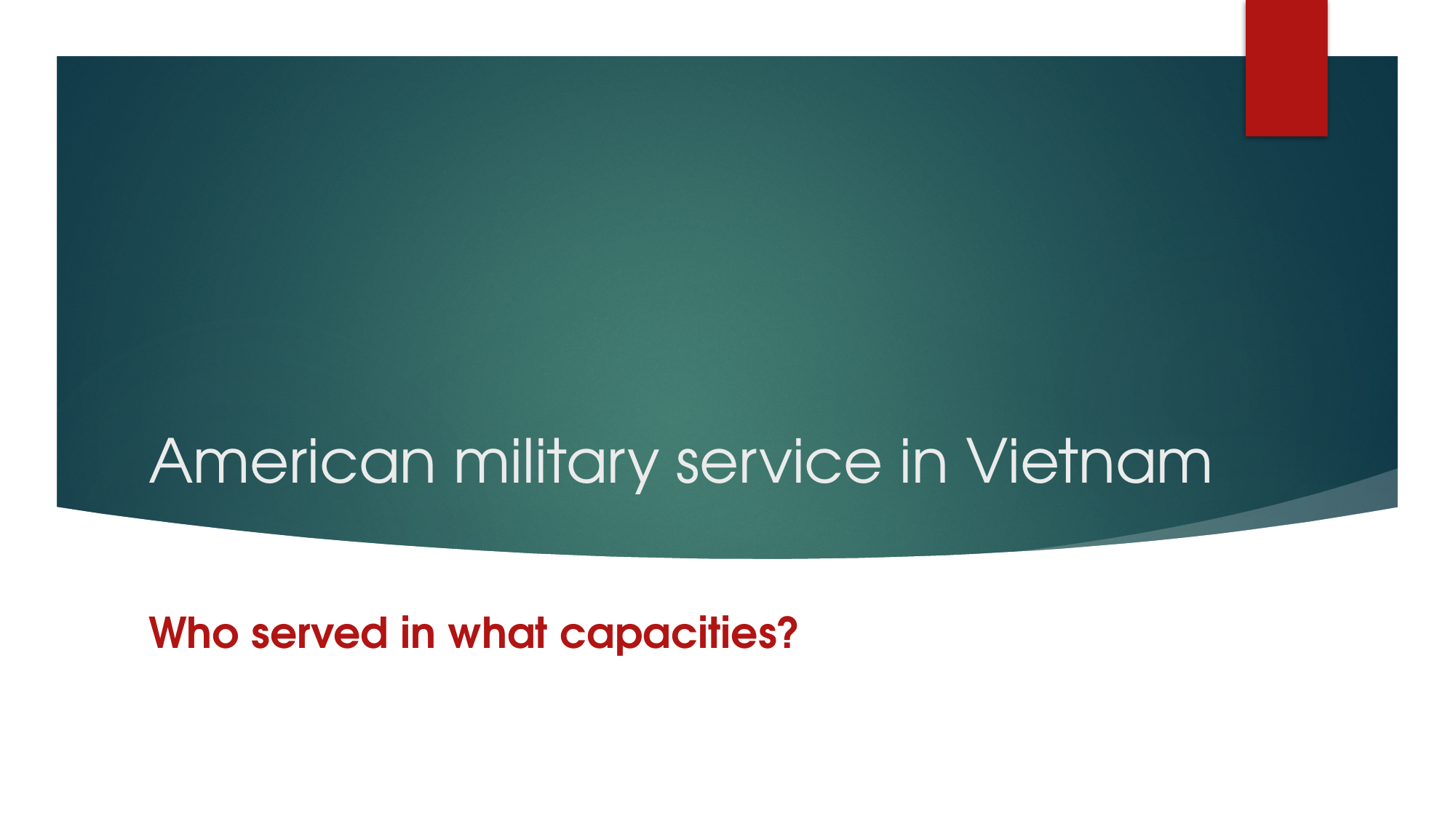

# American military service in Vietnam
Who served in what capacities?